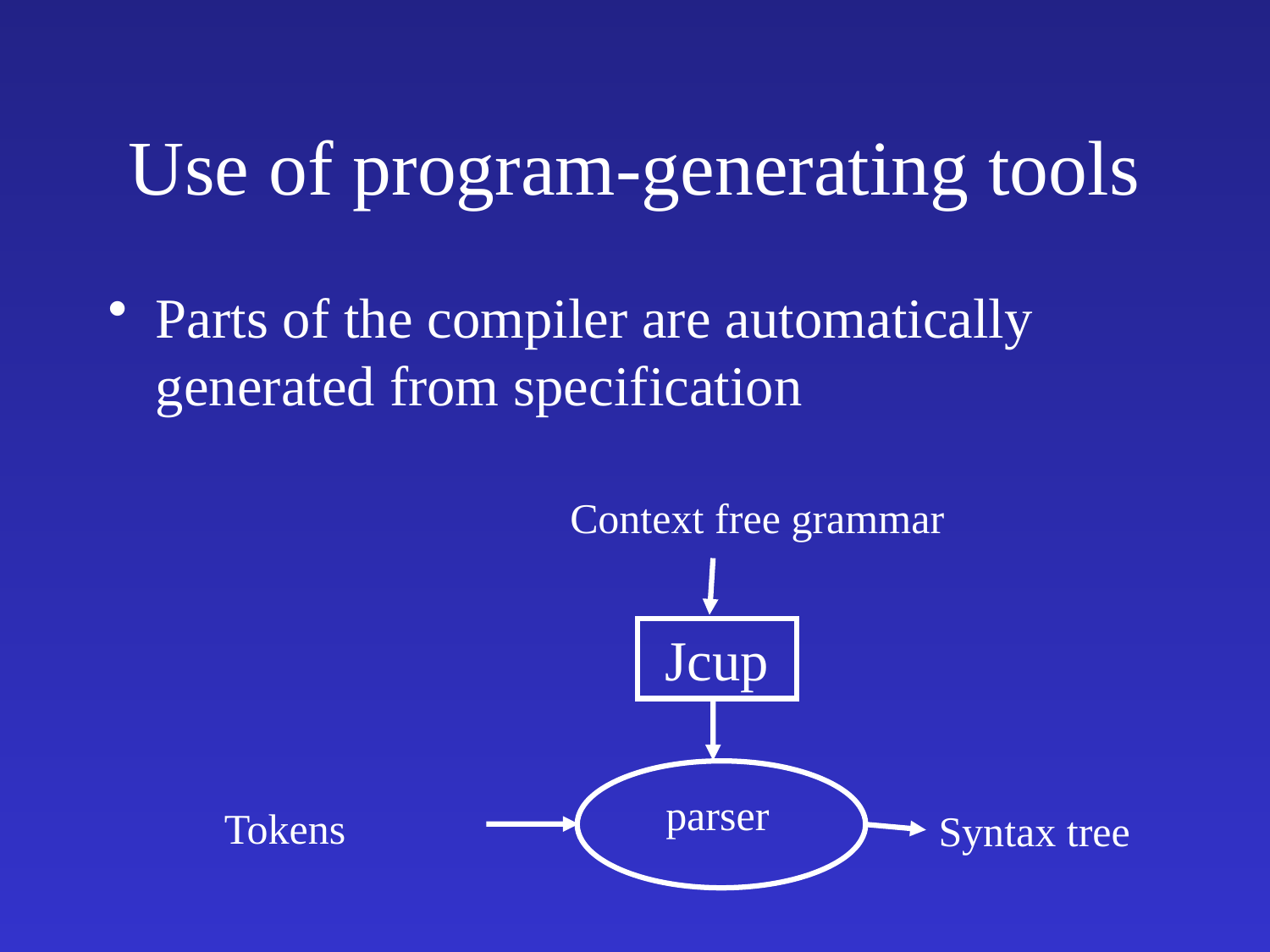

# Use of program-generating tools
Parts of the compiler are automatically generated from specification

Context free grammar

Jcup

parser

Tokens

Syntax tree